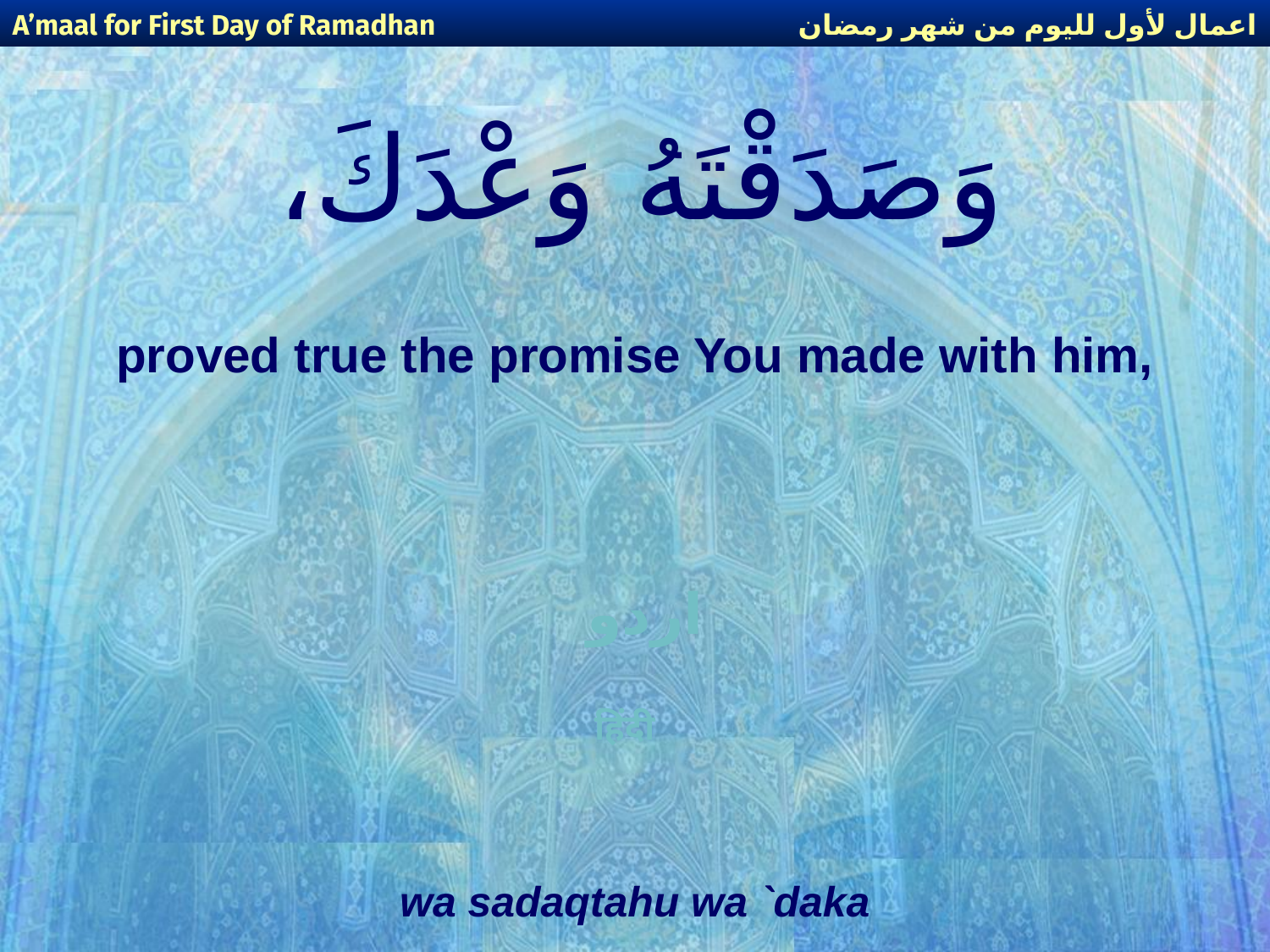

اعمال لأول لليوم من شهر رمضان
A’maal for First Day of Ramadhan
# وَصَدَقْتَهُ وَعْدَكَ،
proved true the promise You made with him,
اردو
हिंदी
wa sadaqtahu wa `daka